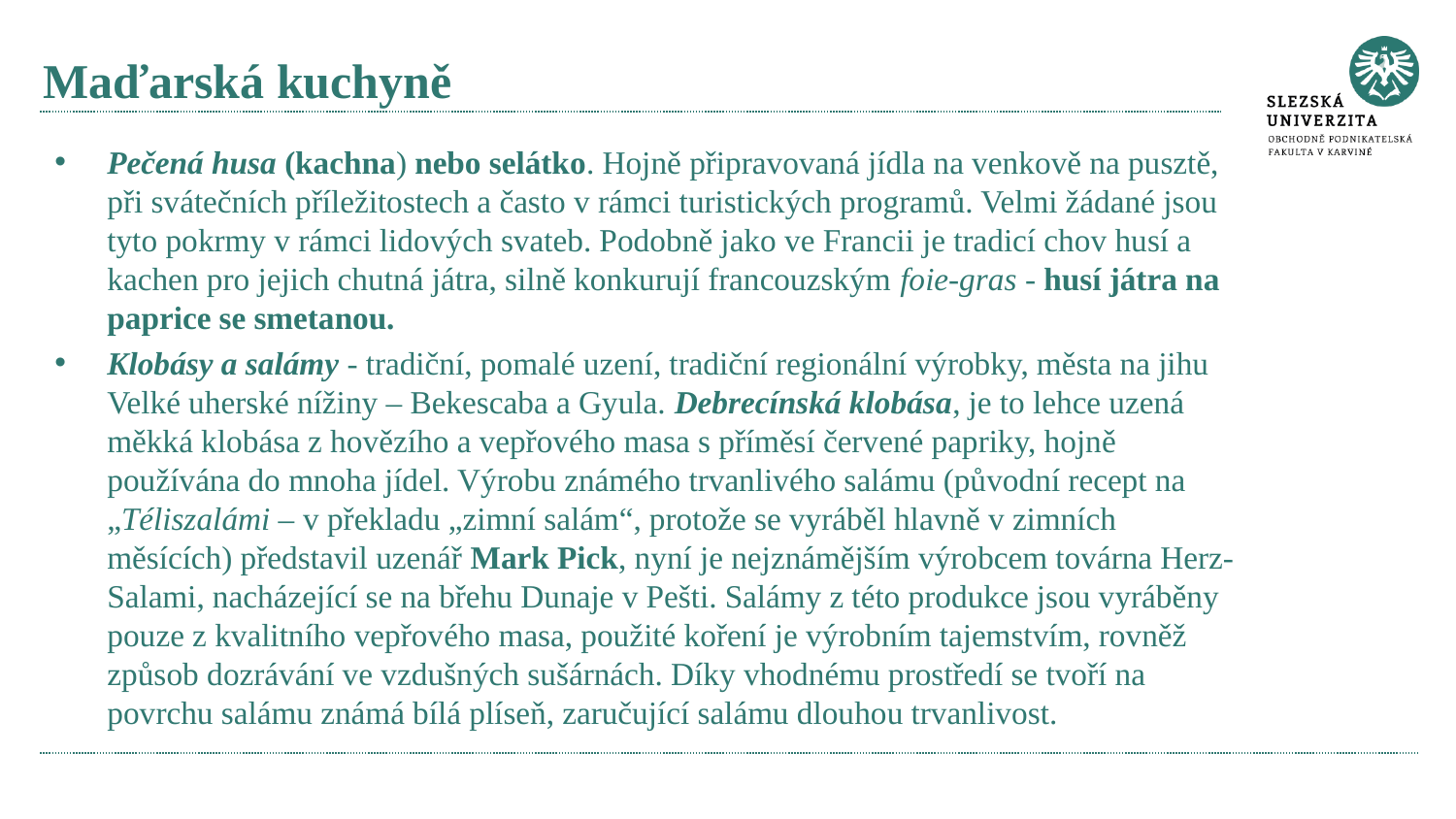

# Maďarská kuchyně
Pečená husa (kachna) nebo selátko. Hojně připravovaná jídla na venkově na pusztě, při svátečních příležitostech a často v rámci turistických programů. Velmi žádané jsou tyto pokrmy v rámci lidových svateb. Podobně jako ve Francii je tradicí chov husí a kachen pro jejich chutná játra, silně konkurují francouzským foie-gras - husí játra na paprice se smetanou.
Klobásy a salámy - tradiční, pomalé uzení, tradiční regionální výrobky, města na jihu Velké uherské nížiny – Bekescaba a Gyula. Debrecínská klobása, je to lehce uzená měkká klobása z hovězího a vepřového masa s příměsí červené papriky, hojně používána do mnoha jídel. Výrobu známého trvanlivého salámu (původní recept na „Téliszalámi – v překladu „zimní salám“, protože se vyráběl hlavně v zimních měsících) představil uzenář Mark Pick, nyní je nejznámějším výrobcem továrna Herz-Salami, nacházející se na břehu Dunaje v Pešti. Salámy z této produkce jsou vyráběny pouze z kvalitního vepřového masa, použité koření je výrobním tajemstvím, rovněž způsob dozrávání ve vzdušných sušárnách. Díky vhodnému prostředí se tvoří na povrchu salámu známá bílá plíseň, zaručující salámu dlouhou trvanlivost.